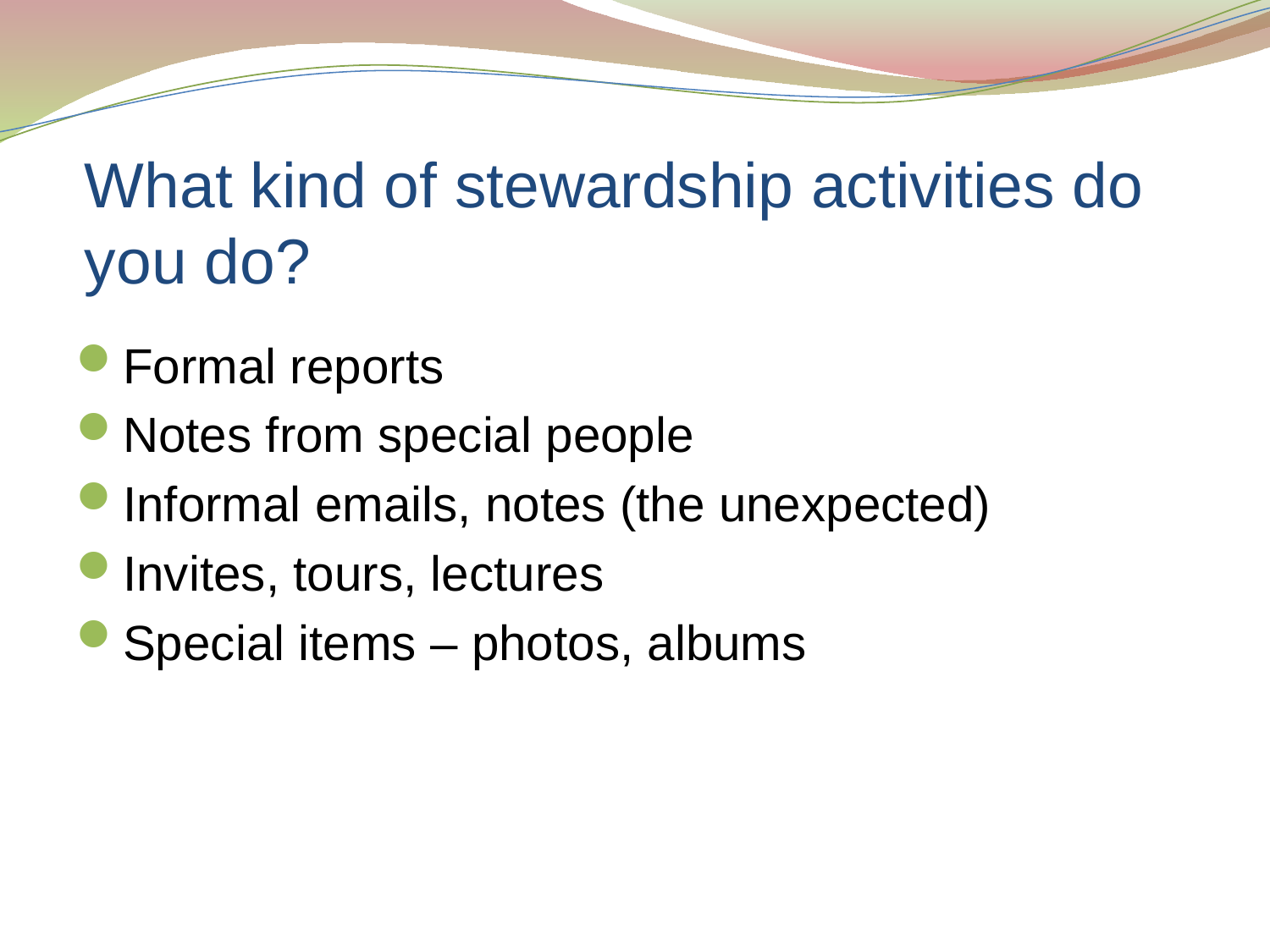

# What kind of stewardship activities do you do?
Formal reports
Notes from special people
Informal emails, notes (the unexpected)
Invites, tours, lectures
Special items – photos, albums